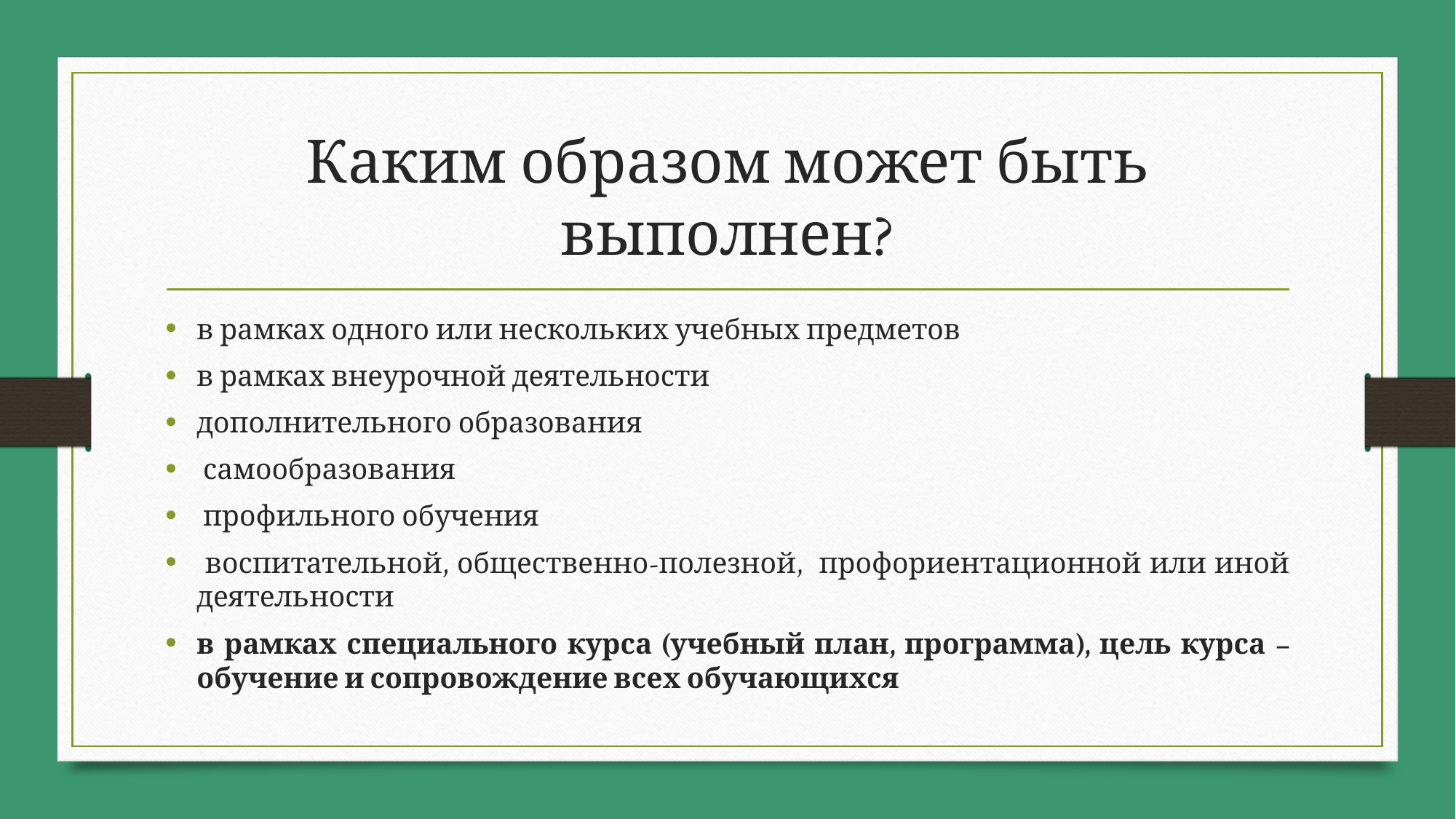

# Каким образом может быть выполнен?
в рамках одного или нескольких учебных предметов
в рамках внеурочной деятельности
дополнительного образования
 самообразования
 профильного обучения
 воспитательной, общественно-полезной,  профориентационной или иной деятельности
в рамках специального курса (учебный план, программа), цель курса – обучение и сопровождение всех обучающихся